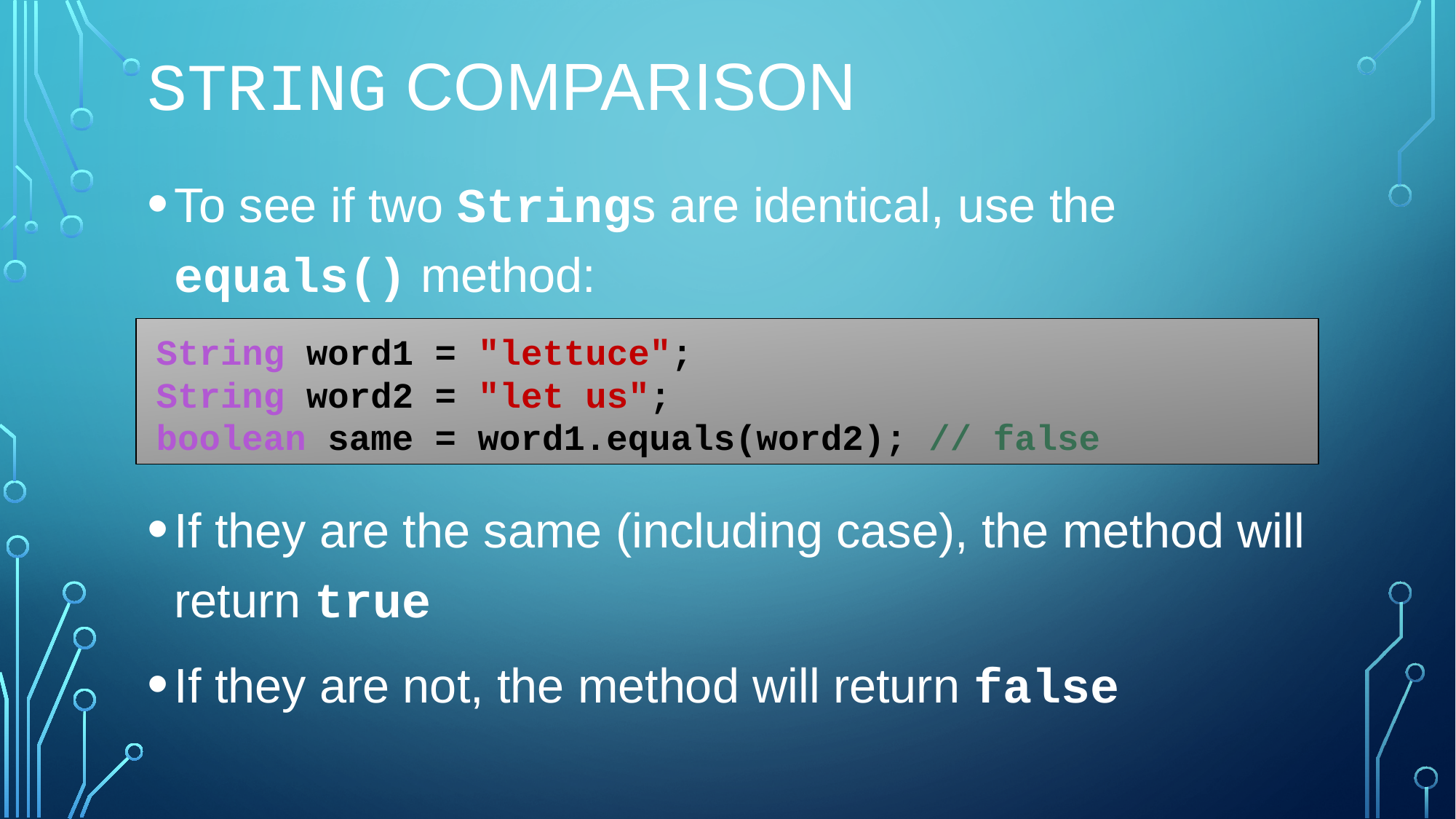

# String comparison
To see if two Strings are identical, use the equals() method:

If they are the same (including case), the method will return true
If they are not, the method will return false
String word1 = "lettuce";
String word2 = "let us";
boolean same = word1.equals(word2); // false